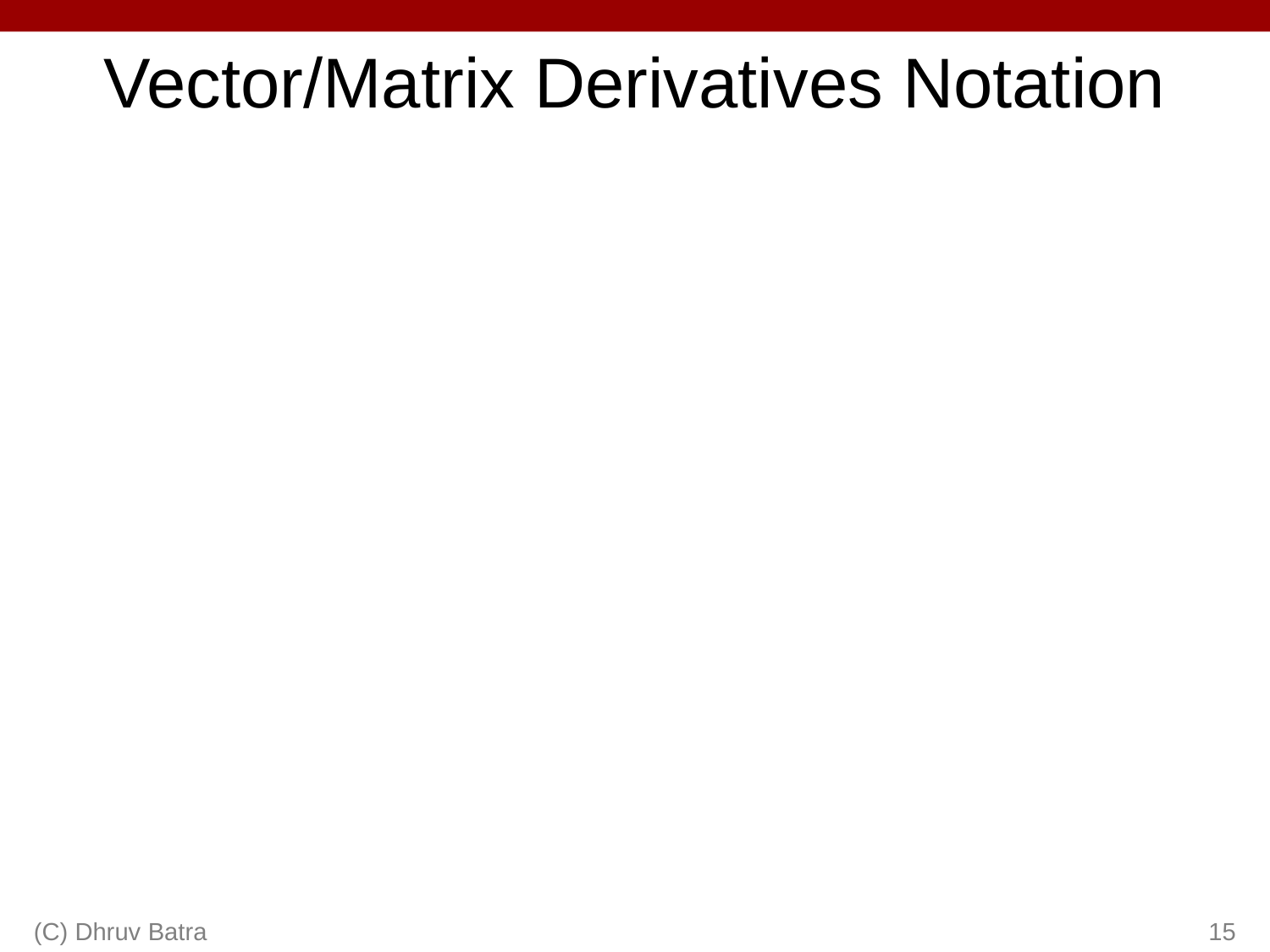

# Vector/Matrix Derivatives Notation

(C) Dhruv Batra
15